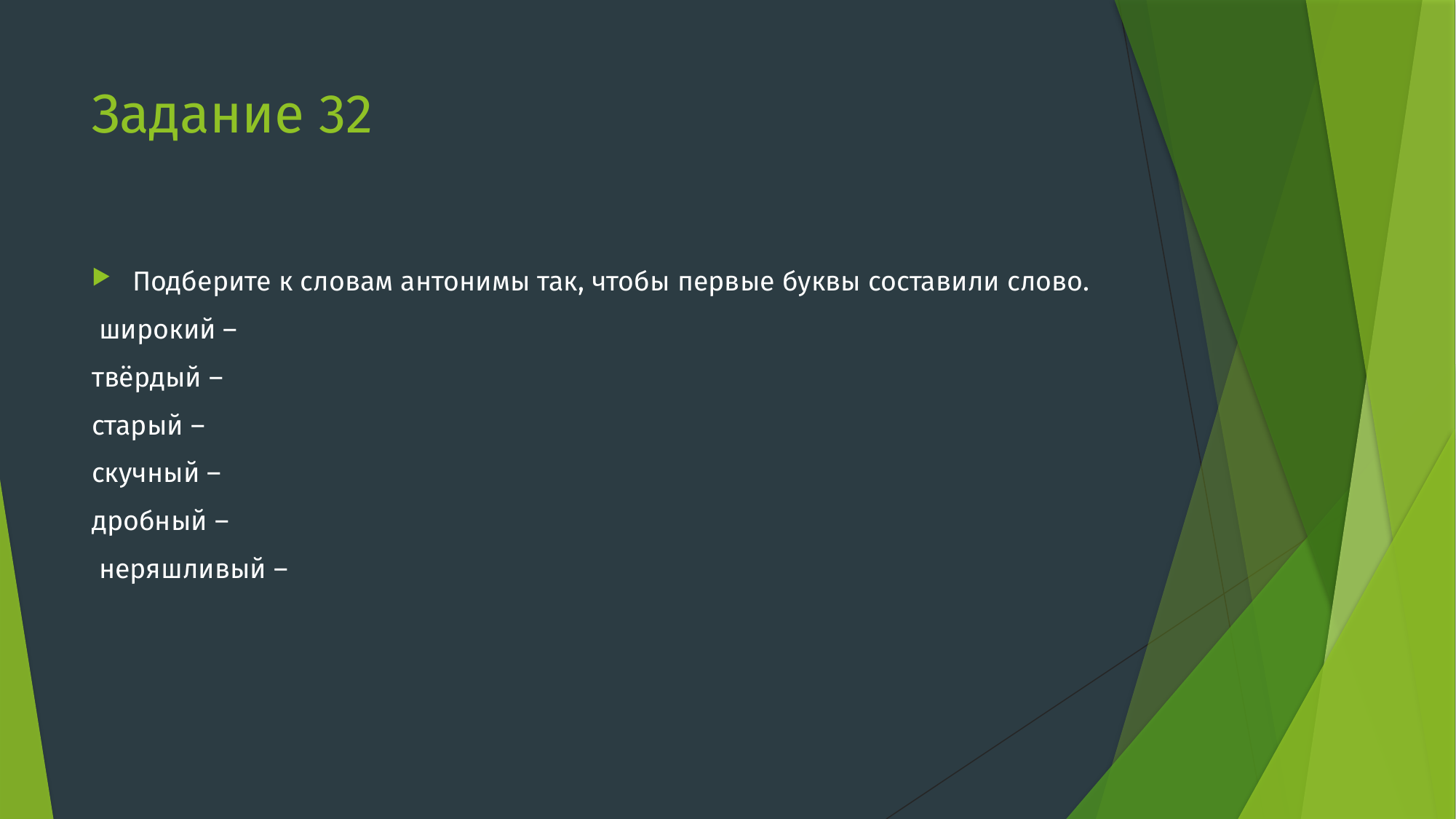

# Задание 32
Подберите к словам антонимы так, чтобы первые буквы составили слово.
 широкий –
твёрдый –
старый –
скучный –
дробный –
 неряшливый –